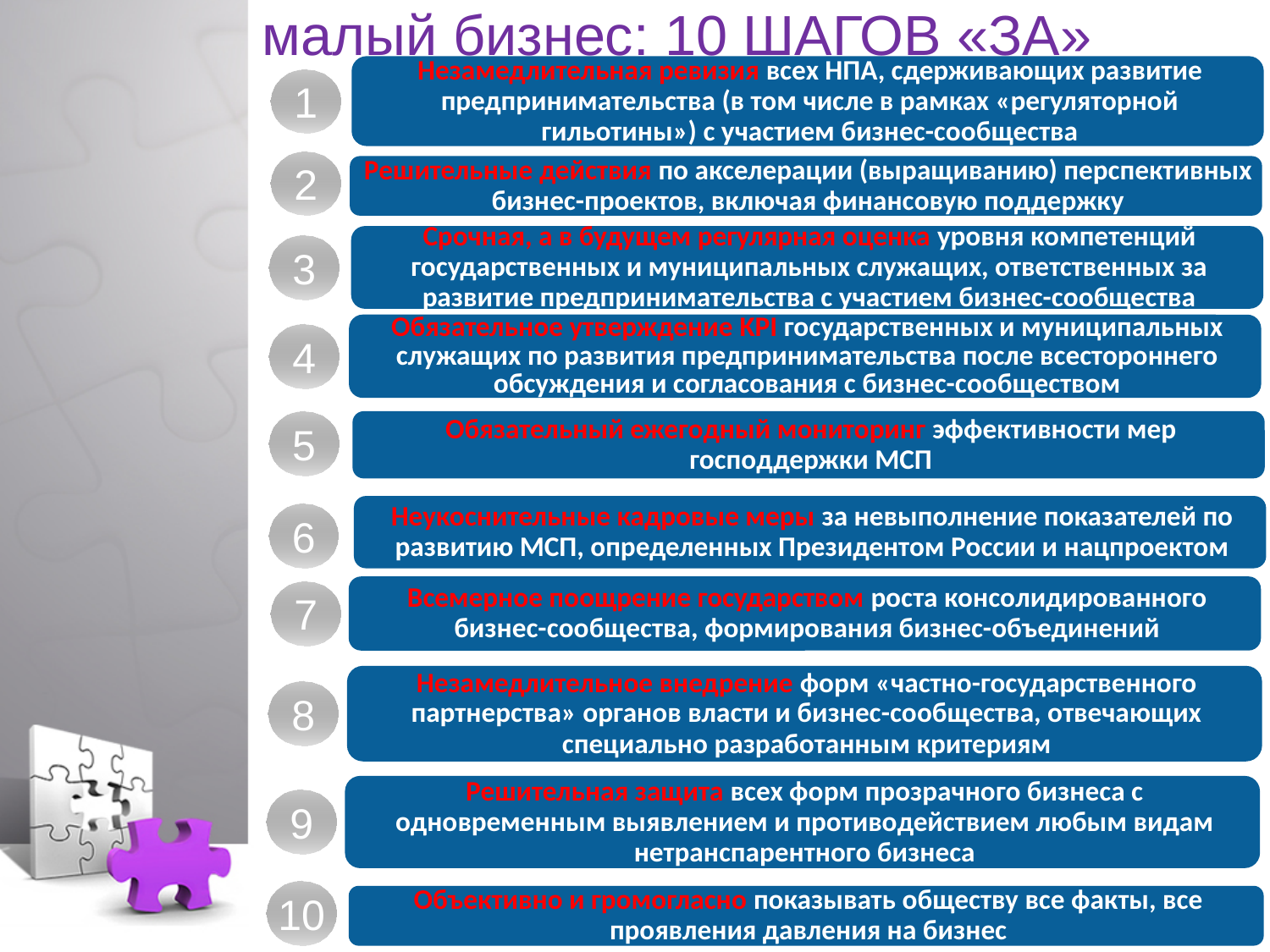

# малый бизнес: 10 ШАГОВ «ЗА»
Незамедлительная ревизия всех НПА, сдерживающих развитие предпринимательства (в том числе в рамках «регуляторной гильотины») с участием бизнес-сообщества
1
2
Решительные действия по акселерации (выращиванию) перспективных бизнес-проектов, включая финансовую поддержку
Срочная, а в будущем регулярная оценка уровня компетенций государственных и муниципальных служащих, ответственных за развитие предпринимательства с участием бизнес-сообщества
3
Обязательное утверждение KPI государственных и муниципальных служащих по развития предпринимательства после всестороннего обсуждения и согласования с бизнес-сообществом
4
5
Обязательный ежегодный мониторинг эффективности мер господдержки МСП
Неукоснительные кадровые меры за невыполнение показателей по развитию МСП, определенных Президентом России и нацпроектом
6
Всемерное поощрение государством роста консолидированного бизнес-сообщества, формирования бизнес-объединений
7
Незамедлительное внедрение форм «частно-государственного партнерства» органов власти и бизнес-сообщества, отвечающих специально разработанным критериям
8
Решительная защита всех форм прозрачного бизнеса с одновременным выявлением и противодействием любым видам нетранспарентного бизнеса
9
10
Объективно и громогласно показывать обществу все факты, все проявления давления на бизнес